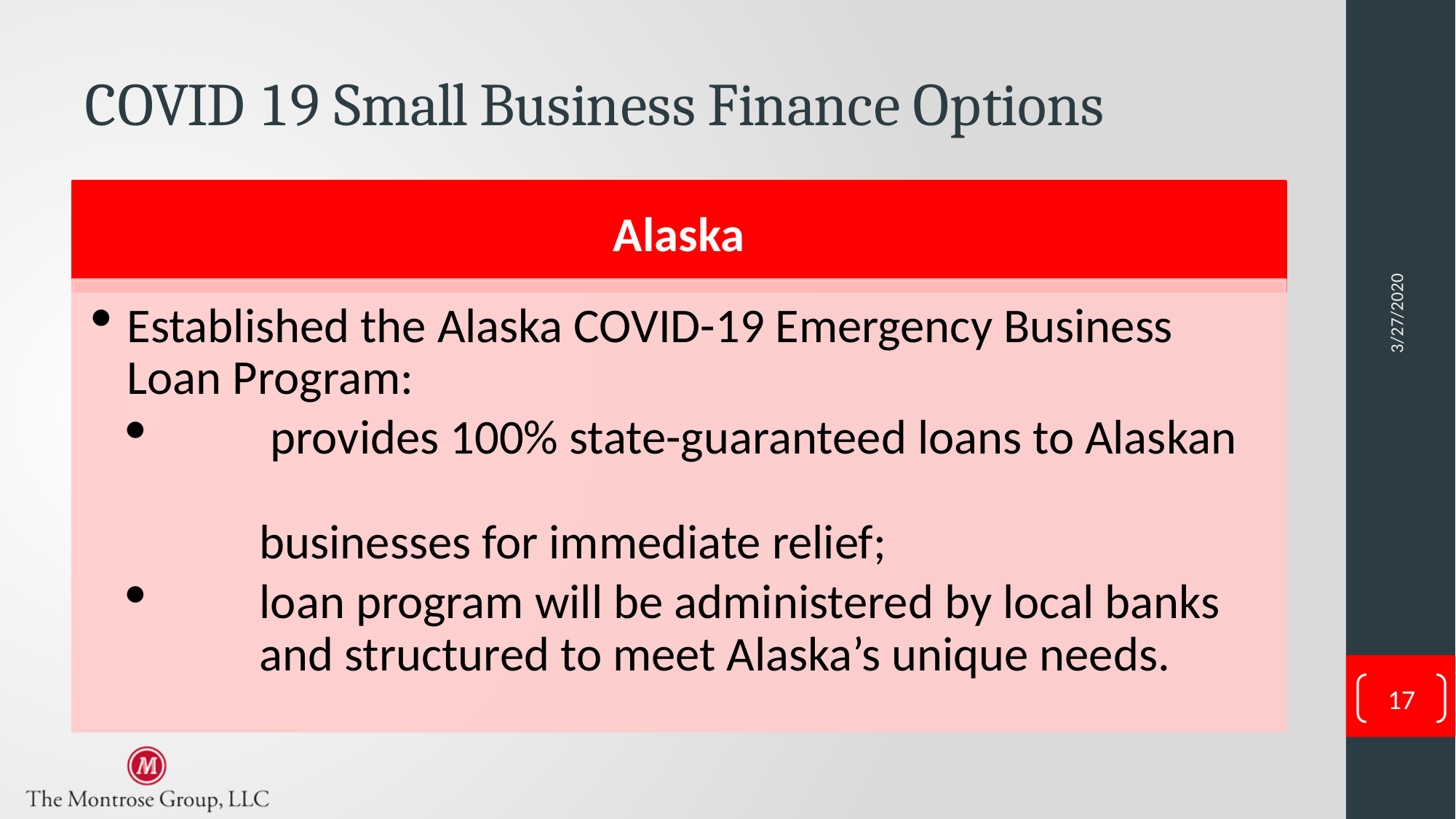

# COVID 19 Small Business Finance Options
Alaska
Established the Alaska COVID-19 Emergency Business Loan Program:
	provides 100% state-guaranteed loans to Alaskan
         businesses for immediate relief;
         loan program will be administered by local banks
         and structured to meet Alaska’s unique needs.

3/27/2020
17